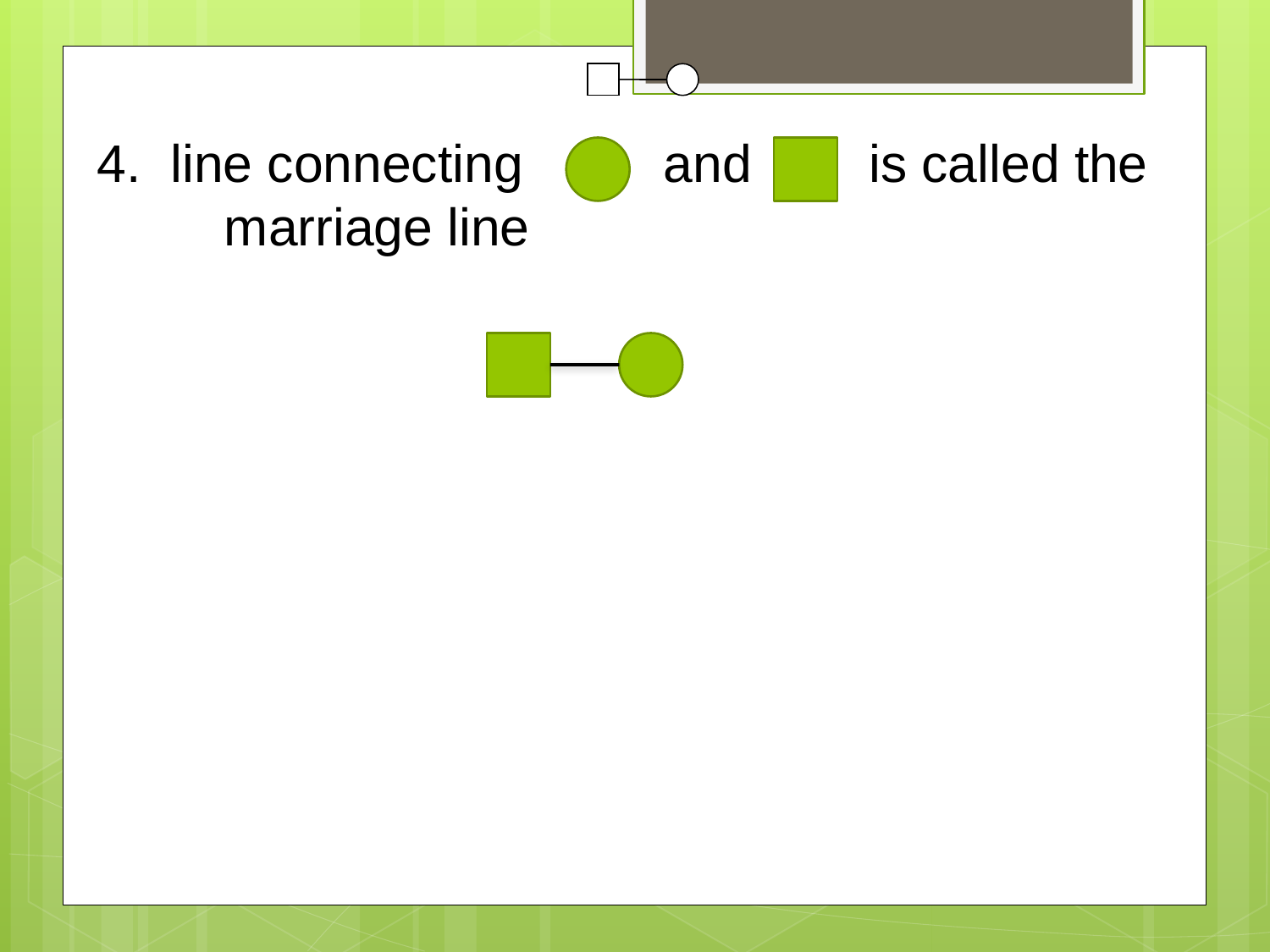

4.  line connecting 	    and        is called the 	marriage line